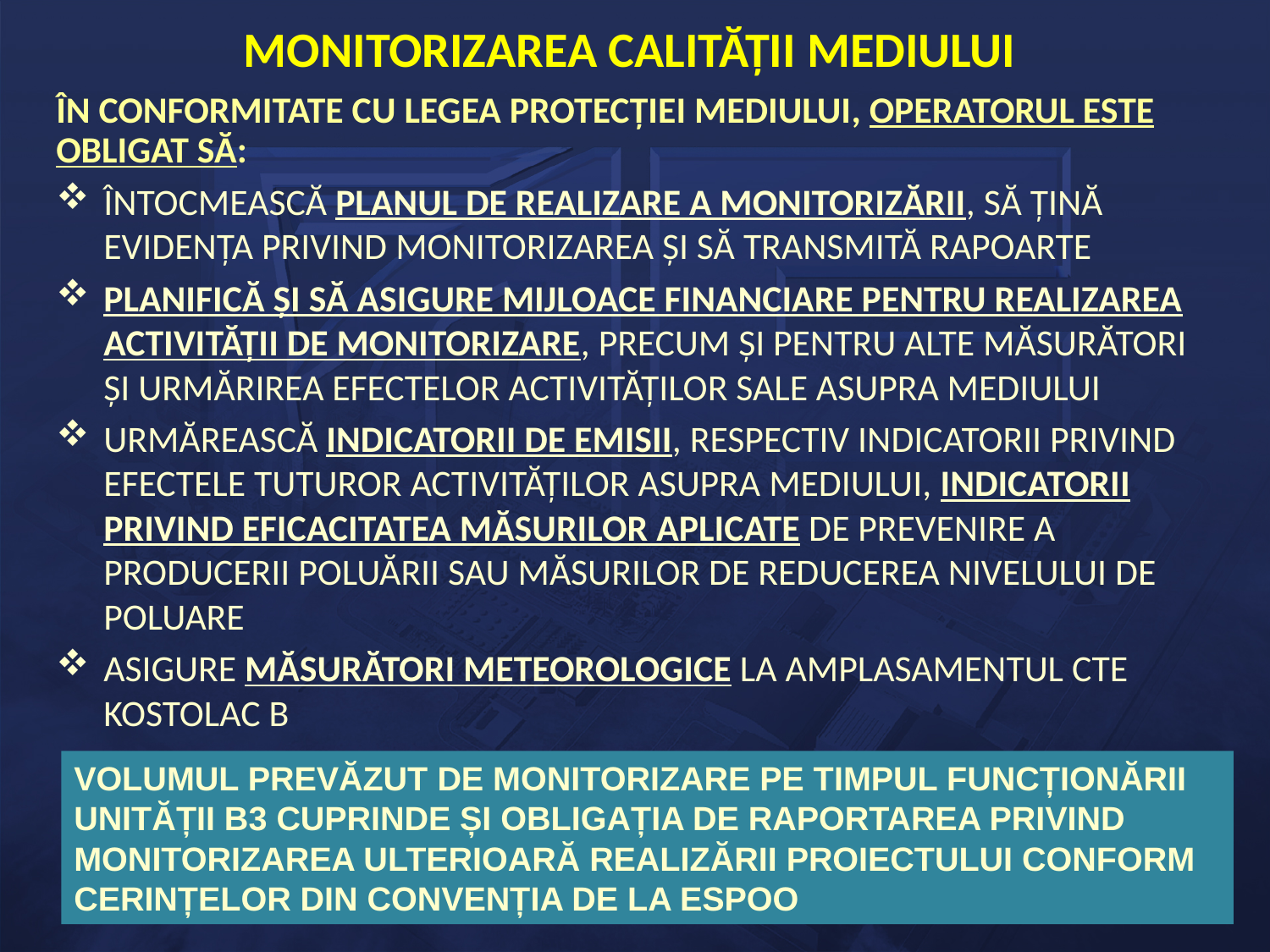

# MONITORIZAREA CALITĂȚII MEDIULUI
ÎN CONFORMITATE CU LEGEA PROTECȚIEI MEDIULUI, OPERATORUL ESTE
OBLIGAT SĂ:
ÎNTOCMEASCĂ PLANUL DE REALIZARE A MONITORIZĂRII, SĂ ȚINĂ EVIDENȚA PRIVIND MONITORIZAREA ȘI SĂ TRANSMITĂ RAPOARTE
PLANIFICĂ ȘI SĂ ASIGURE MIJLOACE FINANCIARE PENTRU REALIZAREA ACTIVITĂȚII DE MONITORIZARE, PRECUM ȘI PENTRU ALTE MĂSURĂTORI ȘI URMĂRIREA EFECTELOR ACTIVITĂȚILOR SALE ASUPRA MEDIULUI
URMĂREASCĂ INDICATORII DE EMISII, RESPECTIV INDICATORII PRIVIND EFECTELE TUTUROR ACTIVITĂȚILOR ASUPRA MEDIULUI, INDICATORII PRIVIND EFICACITATEA MĂSURILOR APLICATE DE PREVENIRE A PRODUCERII POLUĂRII SAU MĂSURILOR DE REDUCEREA NIVELULUI DE POLUARE
ASIGURE MĂSURĂTORI METEOROLOGICE LA AMPLASAMENTUL CTE KOSTOLAC B

VOLUMUL PREVĂZUT DE MONITORIZARE PE TIMPUL FUNCȚIONĂRII UNITĂȚII B3 CUPRINDE ȘI OBLIGAȚIA DE RAPORTAREA PRIVIND MONITORIZAREA ULTERIOARĂ REALIZĂRII PROIECTULUI CONFORM CERINȚELOR DIN CONVENȚIA DE LA ESPOO